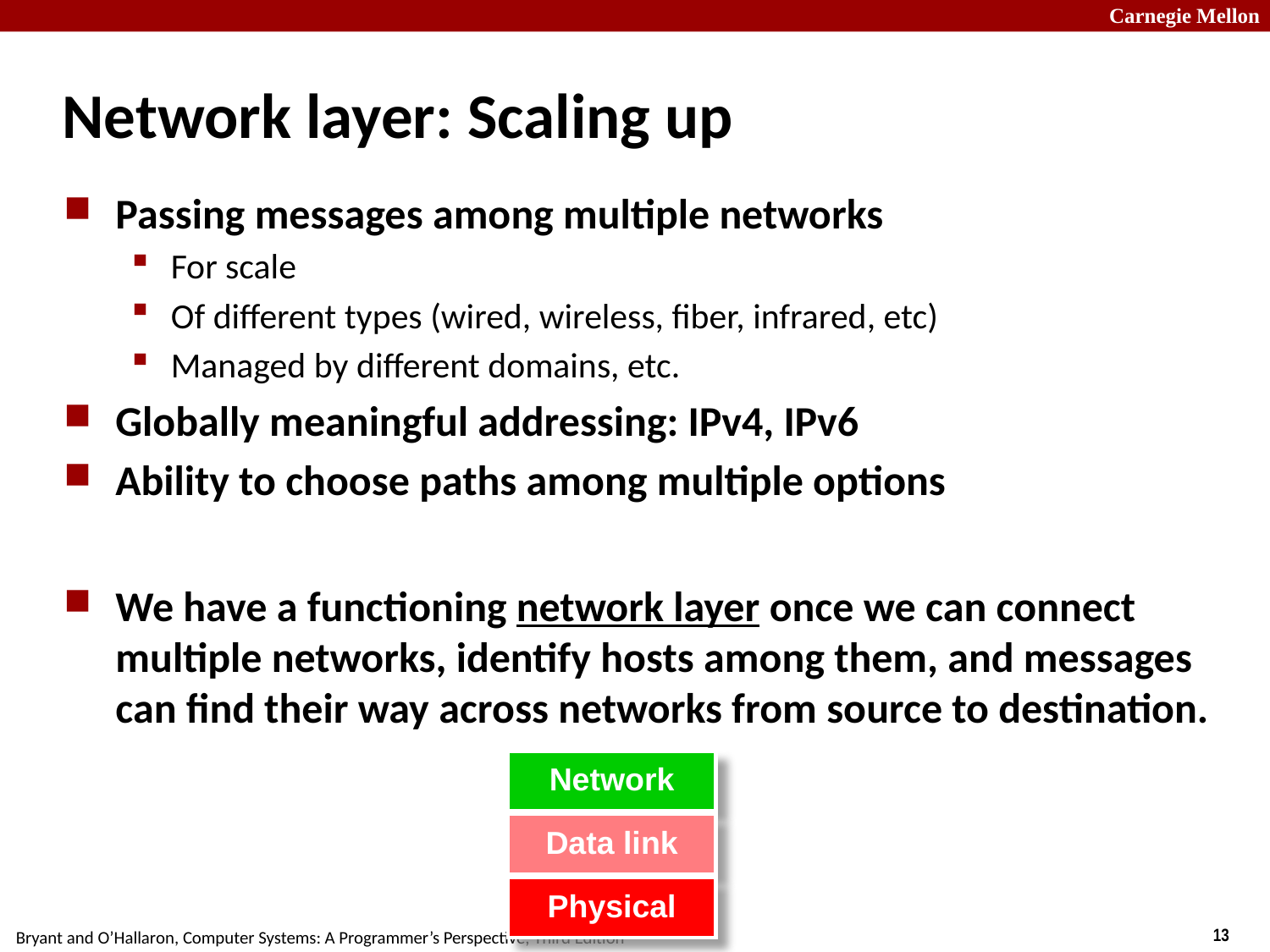

# Network layer: Scaling up
Passing messages among multiple networks
For scale
Of different types (wired, wireless, fiber, infrared, etc)
Managed by different domains, etc.
Globally meaningful addressing: IPv4, IPv6
Ability to choose paths among multiple options

We have a functioning network layer once we can connect multiple networks, identify hosts among them, and messages can find their way across networks from source to destination.

Network
Data link
Physical